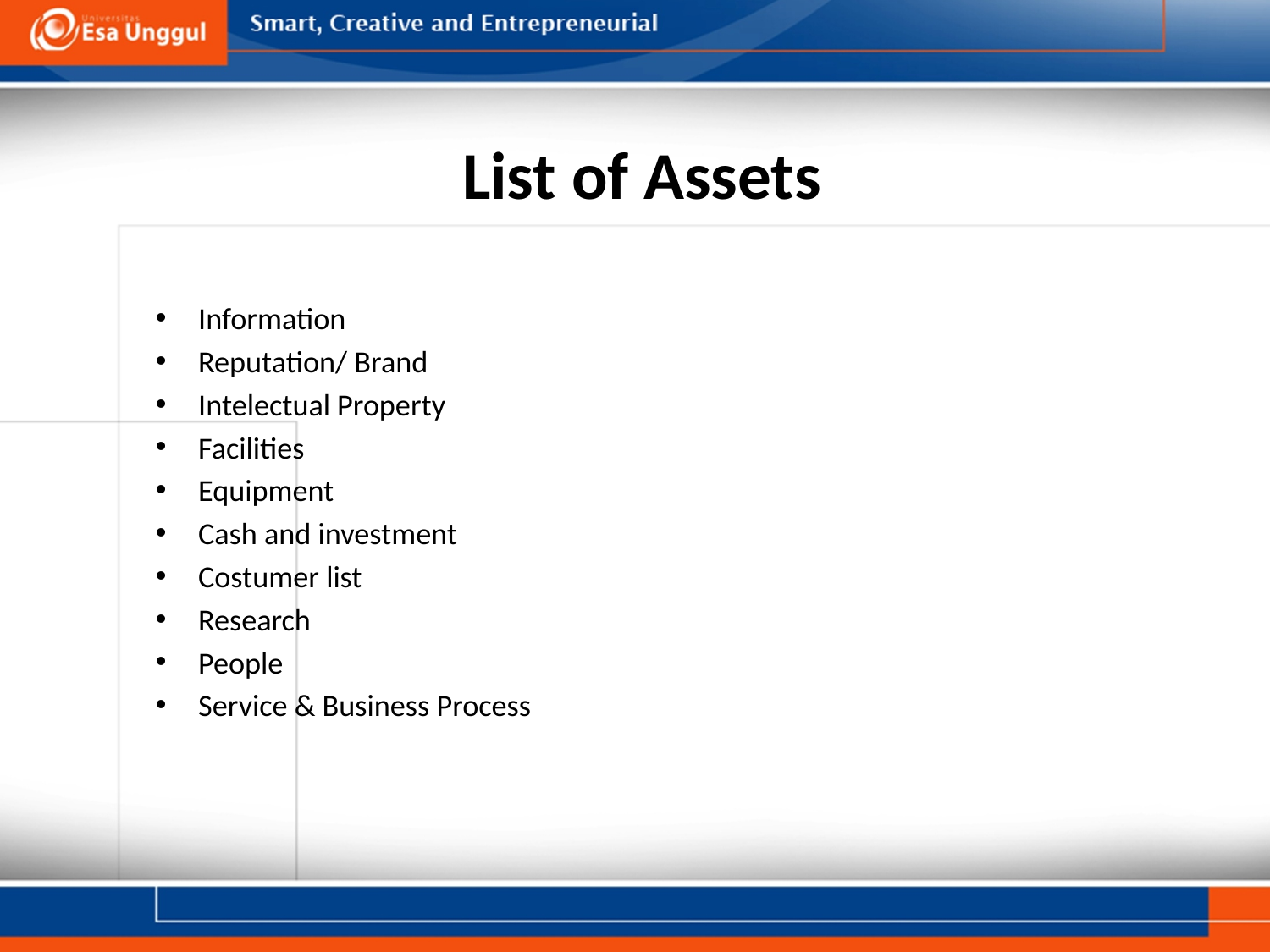

# List of Assets
Information
Reputation/ Brand
Intelectual Property
Facilities
Equipment
Cash and investment
Costumer list
Research
People
Service & Business Process